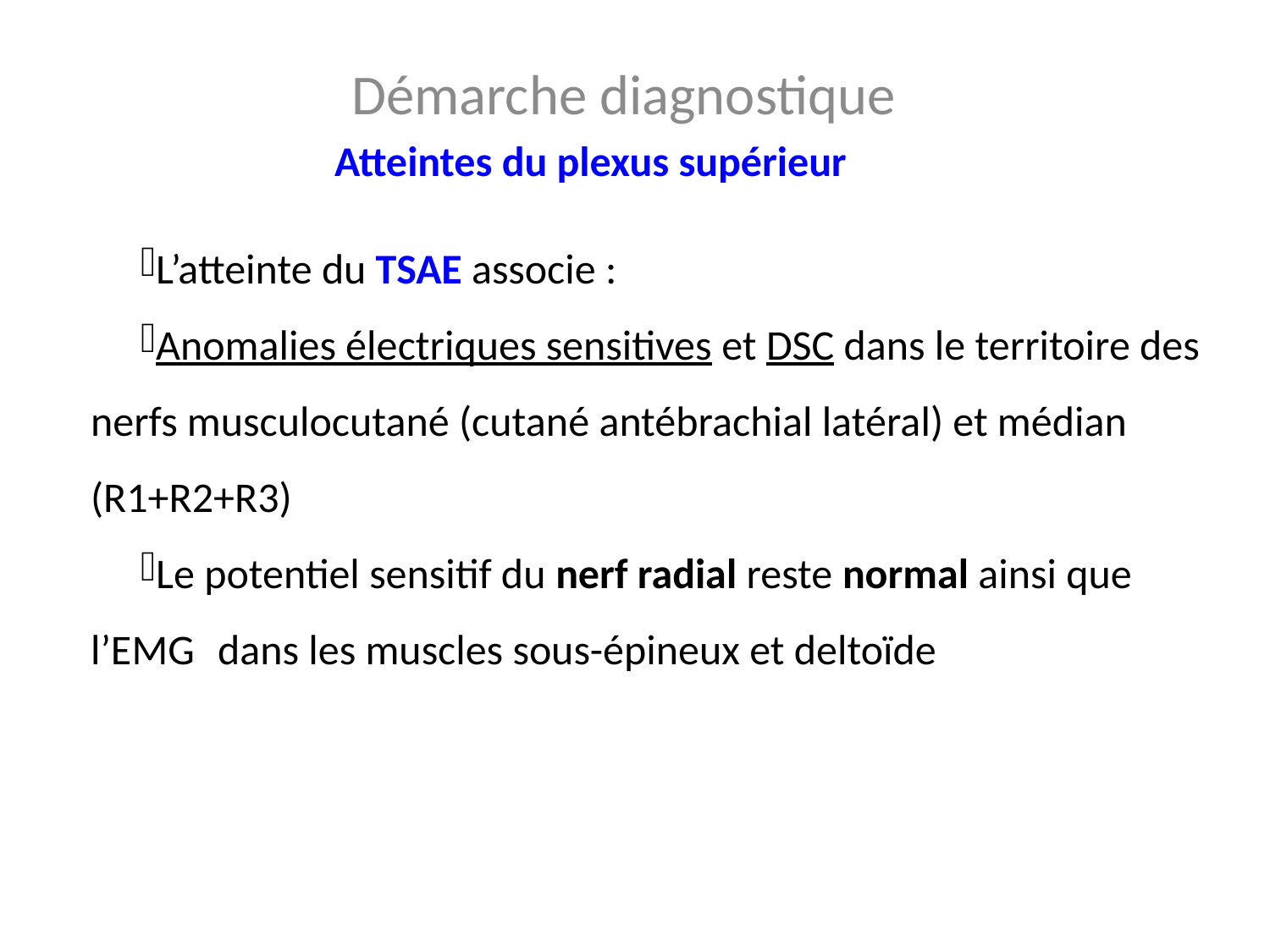

Démarche diagnostique
Atteintes du plexus supérieur
L’atteinte du TSAE associe :
Anomalies électriques sensitives et DSC dans le territoire des 	nerfs musculocutané (cutané antébrachial latéral) et médian 	(R1+R2+R3)
Le potentiel sensitif du nerf radial reste normal ainsi que l’EMG 	dans les muscles sous-épineux et deltoïde